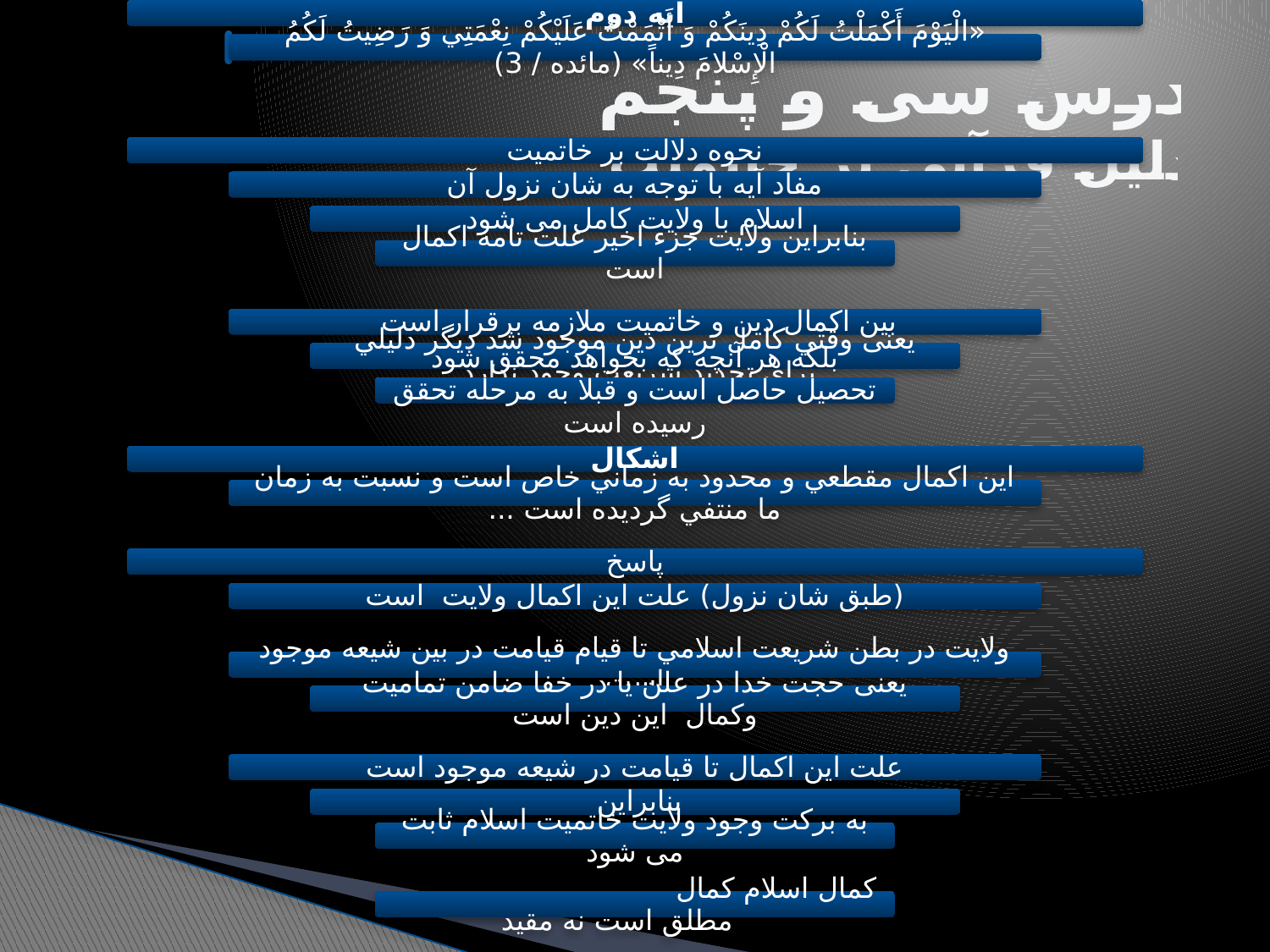

آيه دوم
مفاد آیه با توجه به شان نزول آن
اشکال
اين اكمال مقطعي و محدود به زماني خاص است و نسبت به زمان ما منتفي گرديده است ...
پاسخ
علت این اکمال تا قیامت در شیعه موجود است
بنابراین
# درس سی و پنجم دلیل قرآنی بر خاتمیت